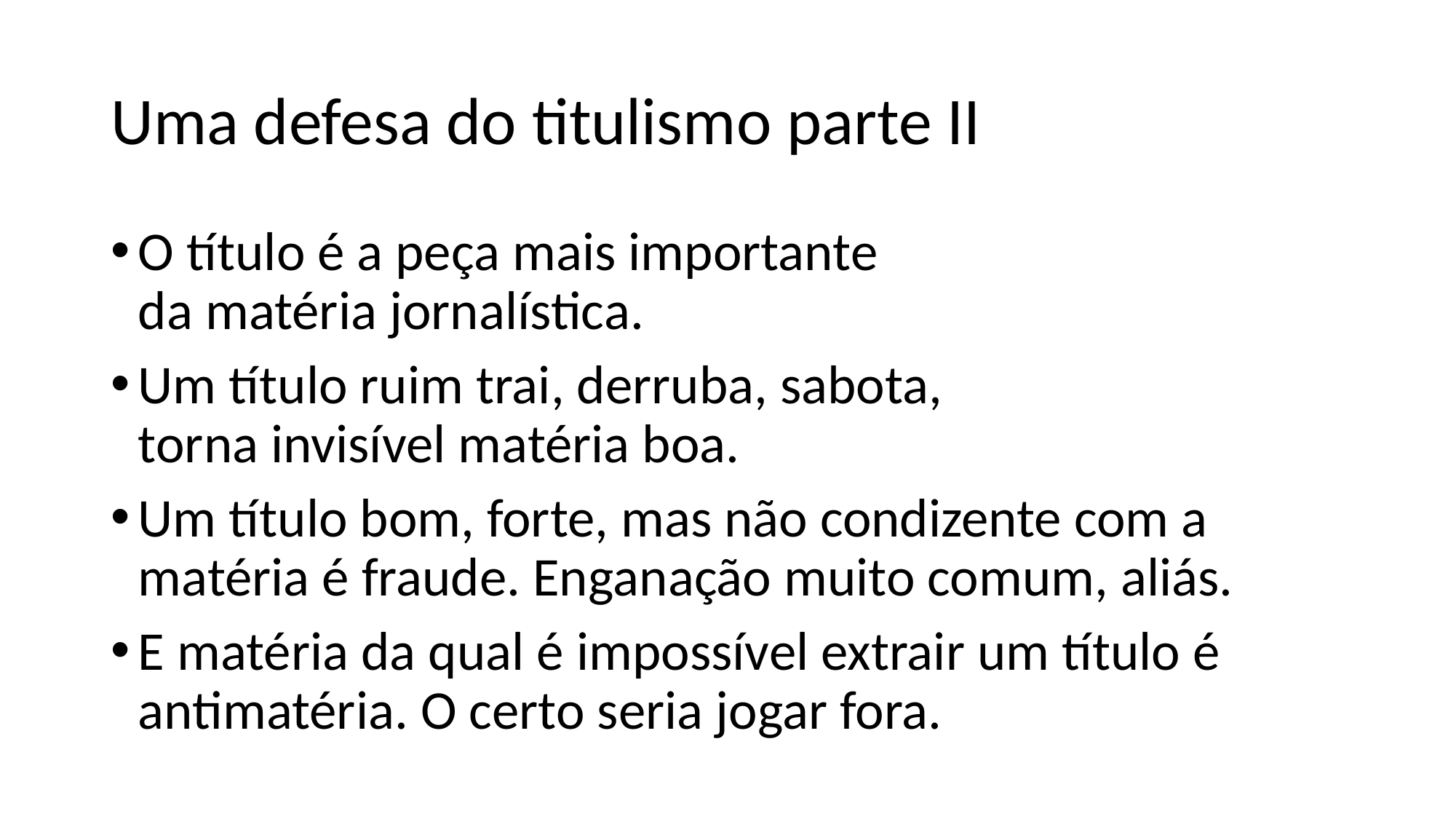

# Uma defesa do titulismo parte II
O título é a peça mais importante
da matéria jornalística.
Um título ruim trai, derruba, sabota,
torna invisível matéria boa.
Um título bom, forte, mas não condizente com a matéria é fraude. Enganação muito comum, aliás.
E matéria da qual é impossível extrair um título é antimatéria. O certo seria jogar fora.